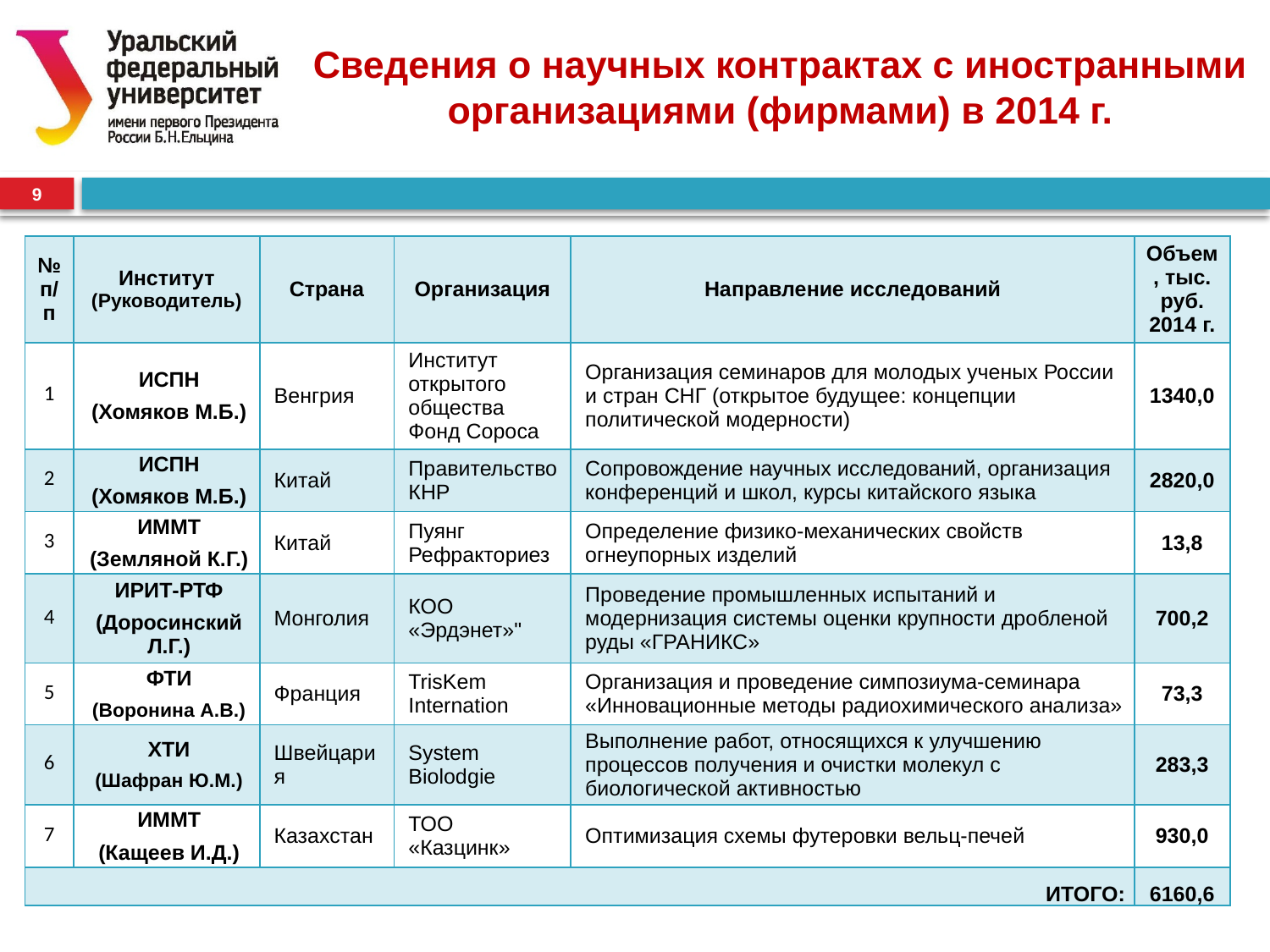

# Сведения о научных контрактах с иностранными организациями (фирмами) в 2014 г.
9
| № п/п | Институт (Руководитель) | Страна | Организация | Направление исследований | Объем, тыс. руб. 2014 г. |
| --- | --- | --- | --- | --- | --- |
| 1 | ИСПН (Хомяков М.Б.) | Венгрия | Институт открытого общества Фонд Сороса | Организация семинаров для молодых ученых России и стран СНГ (открытое будущее: концепции политической модерности) | 1340,0 |
| 2 | ИСПН (Хомяков М.Б.) | Китай | Правительство КНР | Сопровождение научных исследований, организация конференций и школ, курсы китайского языка | 2820,0 |
| 3 | ИММТ (Земляной К.Г.) | Китай | Пуянг Рефракториез | Определение физико-механических свойств огнеупорных изделий | 13,8 |
| 4 | ИРИТ-РТФ (Доросинский Л.Г.) | Монголия | КОО «Эрдэнет»" | Проведение промышленных испытаний и модернизация системы оценки крупности дробленой руды «ГРАНИКС» | 700,2 |
| 5 | ФТИ (Воронина А.В.) | Франция | TrisKem Internation | Организация и проведение симпозиума-семинара «Инновационные методы радиохимического анализа» | 73,3 |
| 6 | ХТИ (Шафран Ю.М.) | Швейцария | System Biolodgie | Выполнение работ, относящихся к улучшению процессов получения и очистки молекул с биологической активностью | 283,3 |
| 7 | ИММТ (Кащеев И.Д.) | Казахстан | ТОО «Казцинк» | Оптимизация схемы футеровки вельц-печей | 930,0 |
| ИТОГО: |  |  |  |  | 6160,6 |